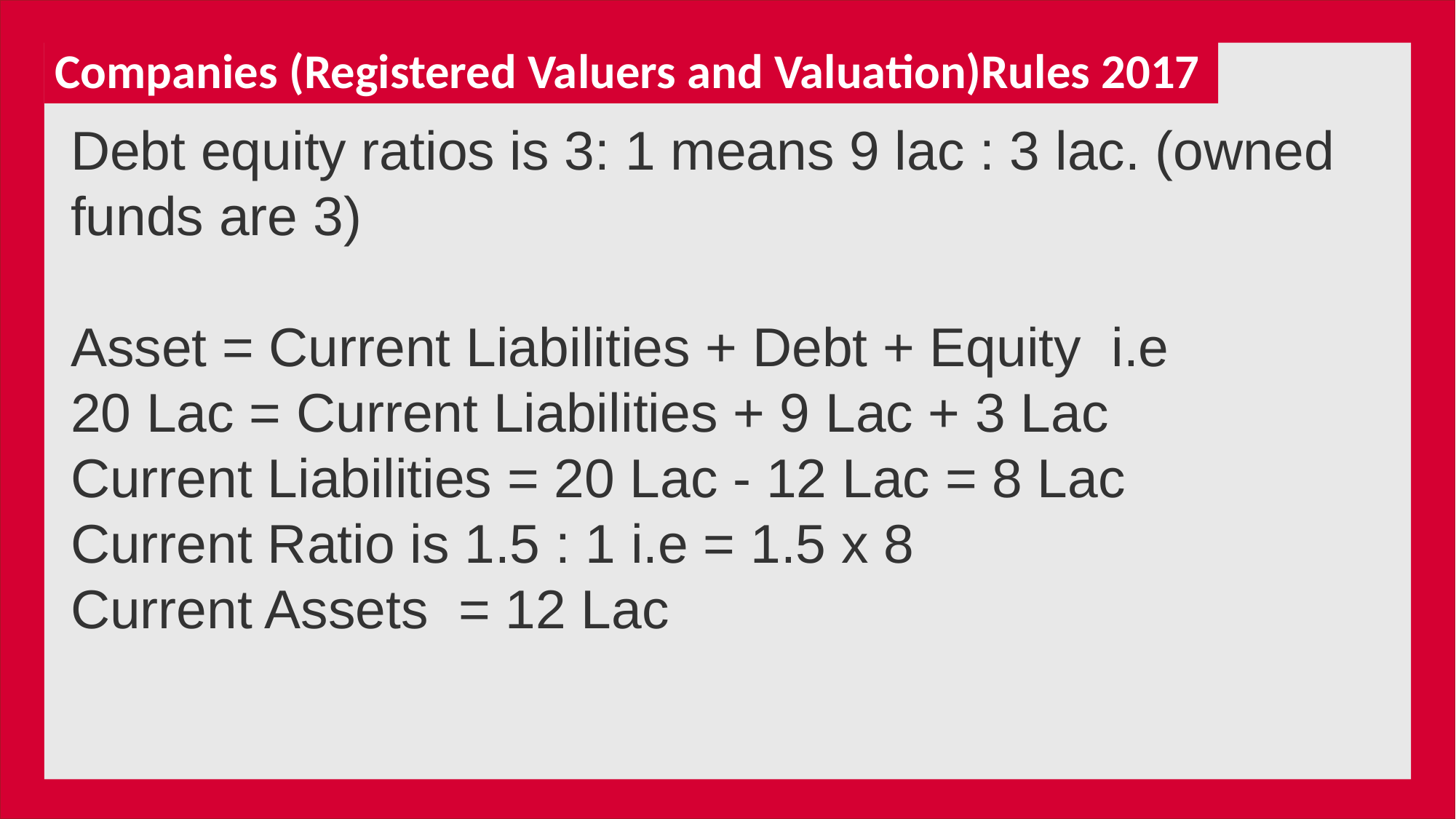

Companies (Registered Valuers and Valuation)Rules 2017

Debt equity ratios is 3: 1 means 9 lac : 3 lac. (owned funds are 3)

Asset = Current Liabilities + Debt + Equity  i.e
20 Lac = Current Liabilities + 9 Lac + 3 Lac
Current Liabilities = 20 Lac - 12 Lac = 8 Lac
Current Ratio is 1.5 : 1 i.e = 1.5 x 8
Current Assets  = 12 Lac